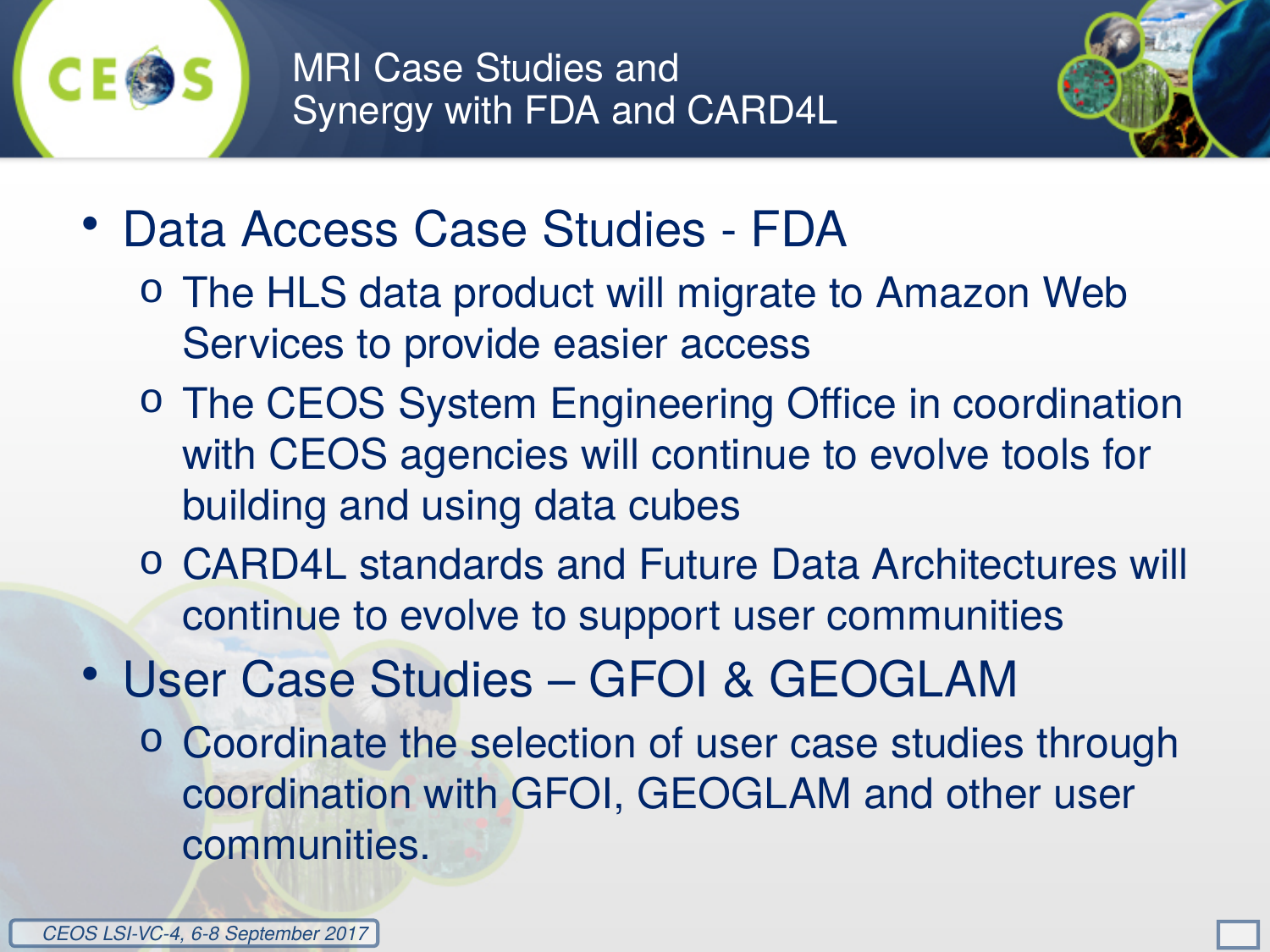

MRI Case Studies and
Synergy with FDA and CARD4L
Data Access Case Studies - FDA
The HLS data product will migrate to Amazon Web Services to provide easier access
The CEOS System Engineering Office in coordination with CEOS agencies will continue to evolve tools for building and using data cubes
CARD4L standards and Future Data Architectures will continue to evolve to support user communities
User Case Studies – GFOI & GEOGLAM
Coordinate the selection of user case studies through coordination with GFOI, GEOGLAM and other user communities.
13